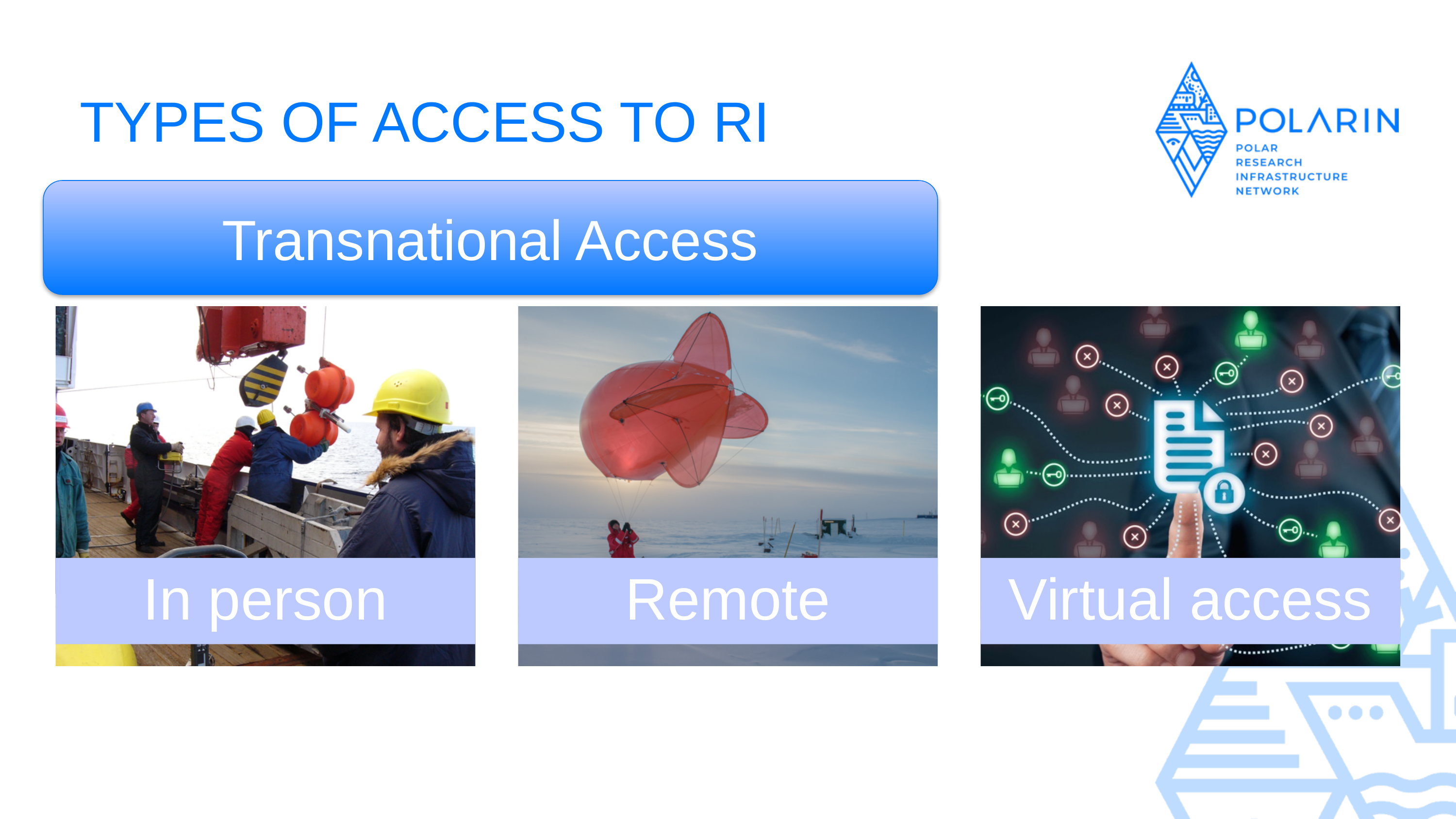

# TYPES OF ACCESS TO RI
Transnational Access

In person
Remote
Virtual access